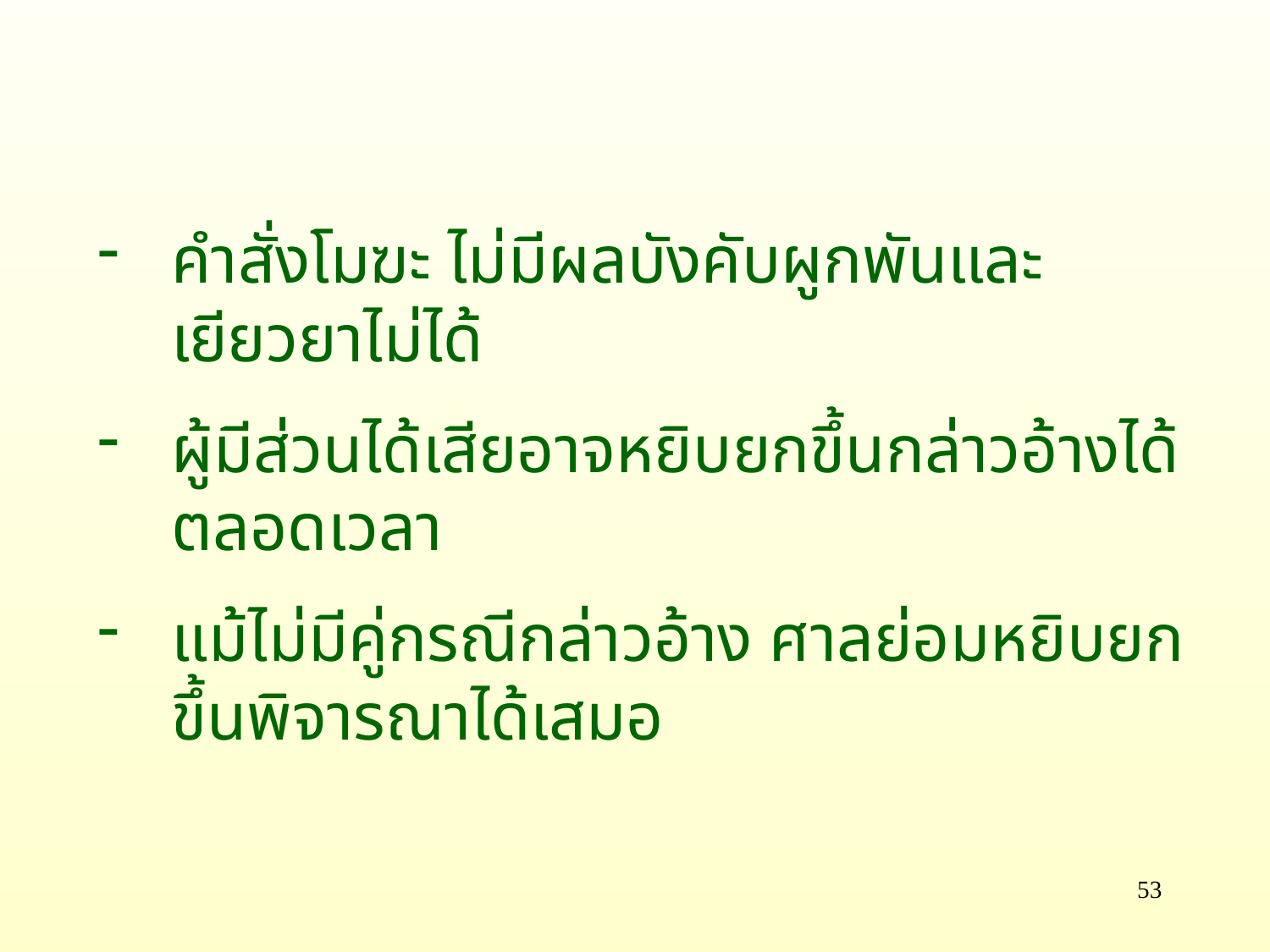

คำสั่งโมฆะ ไม่มีผลบังคับผูกพันและเยียวยาไม่ได้
ผู้มีส่วนได้เสียอาจหยิบยกขึ้นกล่าวอ้างได้ตลอดเวลา
แม้ไม่มีคู่กรณีกล่าวอ้าง ศาลย่อมหยิบยกขึ้นพิจารณาได้เสมอ
53